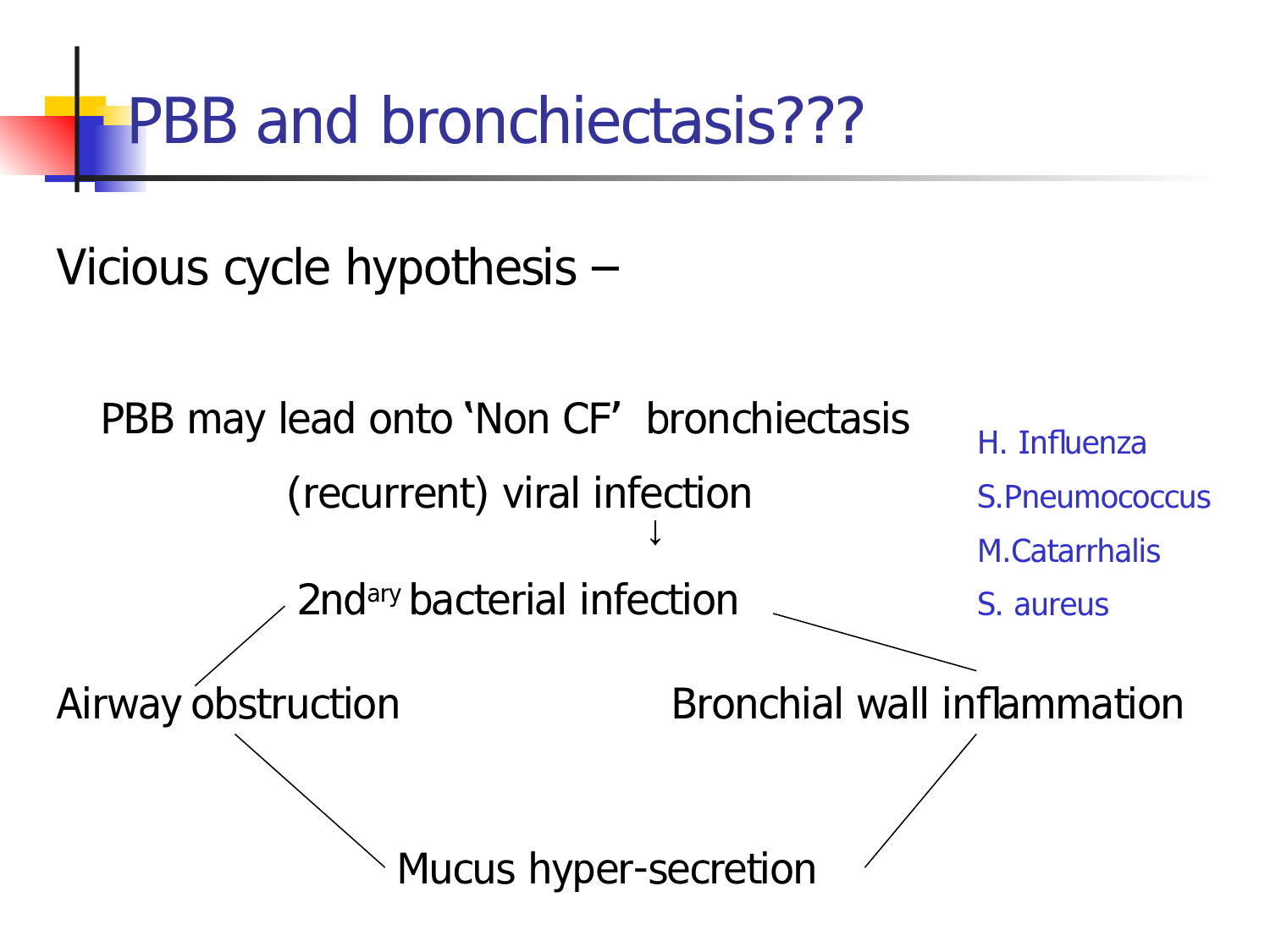

# PBB and bronchiectasis???
Vicious cycle hypothesis –
PBB may lead onto ‘Non CF’  bronchiectasis
H. Influenza
S.Pneumococcus
M.Catarrhalis
S. aureus
(recurrent) viral infection
↓
2ndary bacterial infection

Airway obstruction
Bronchial wall inflammation
Mucus hyper-secretion